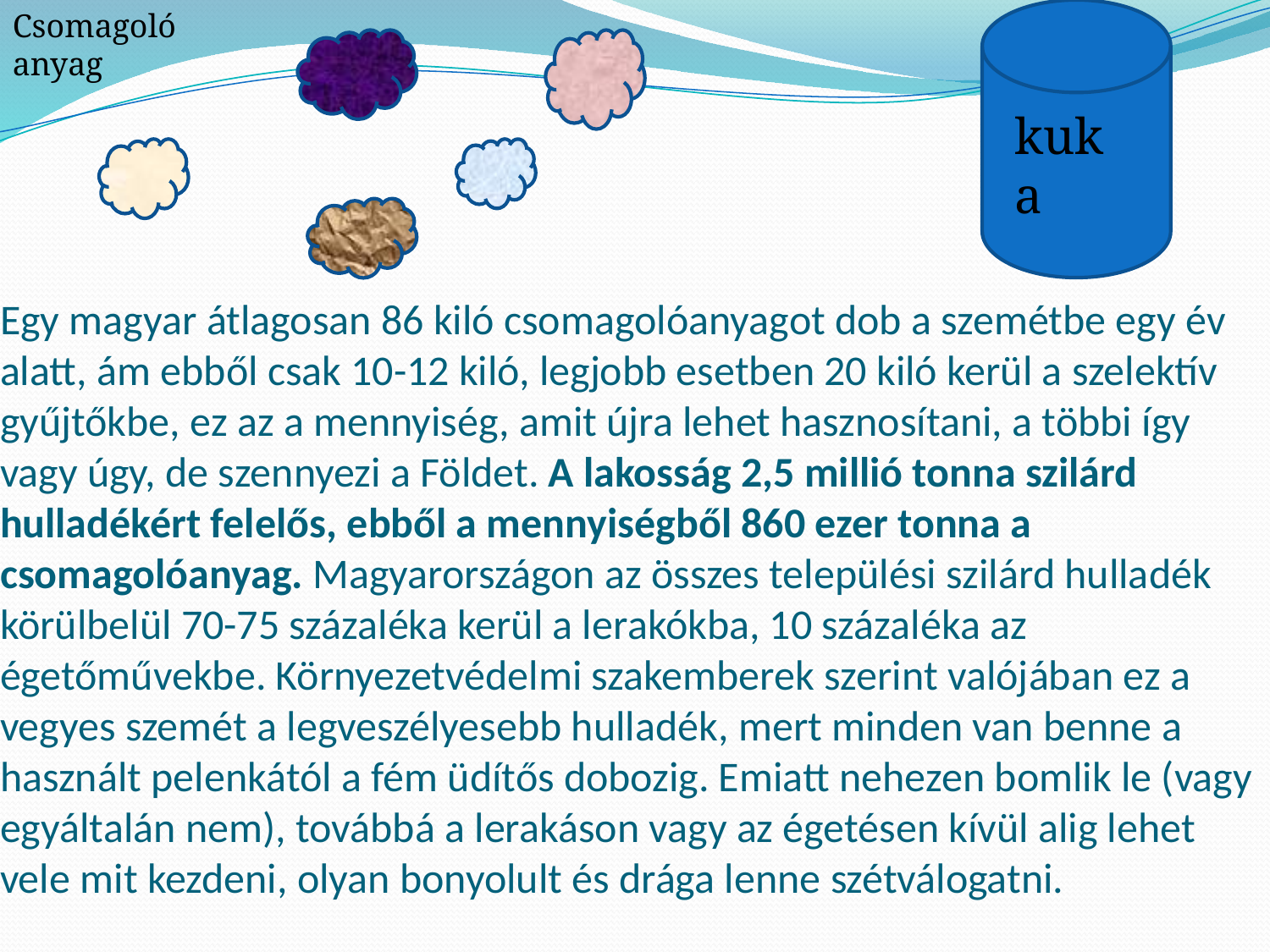

# Egy magyar átlagosan 86 kiló csomagolóanyagot dob a szemétbe egy év alatt, ám ebből csak 10-12 kiló, legjobb esetben 20 kiló kerül a szelektív gyűjtőkbe, ez az a mennyiség, amit újra lehet hasznosítani, a többi így vagy úgy, de szennyezi a Földet. A lakosság 2,5 millió tonna szilárd hulladékért felelős, ebből a mennyiségből 860 ezer tonna a csomagolóanyag. Magyarországon az összes települési szilárd hulladék körülbelül 70-75 százaléka kerül a lerakókba, 10 százaléka az égetőművekbe. Környezetvédelmi szakemberek szerint valójában ez a vegyes szemét a legveszélyesebb hulladék, mert minden van benne a használt pelenkától a fém üdítős dobozig. Emiatt nehezen bomlik le (vagy egyáltalán nem), továbbá a lerakáson vagy az égetésen kívül alig lehet vele mit kezdeni, olyan bonyolult és drága lenne szétválogatni.
Csomagoló anyag

kuka